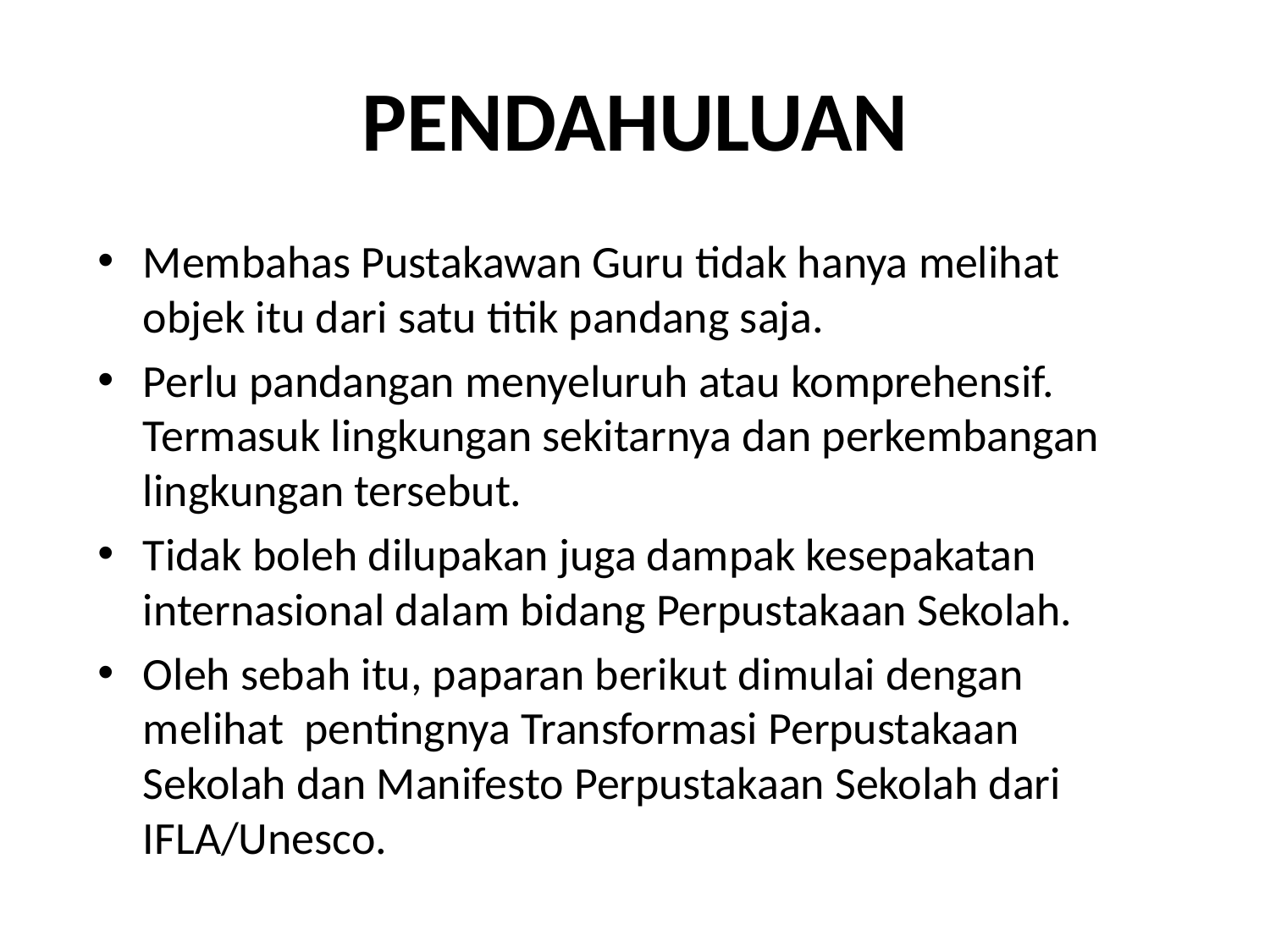

# PENDAHULUAN
Membahas Pustakawan Guru tidak hanya melihat objek itu dari satu titik pandang saja.
Perlu pandangan menyeluruh atau komprehensif. Termasuk lingkungan sekitarnya dan perkembangan lingkungan tersebut.
Tidak boleh dilupakan juga dampak kesepakatan internasional dalam bidang Perpustakaan Sekolah.
Oleh sebah itu, paparan berikut dimulai dengan melihat  pentingnya Transformasi Perpustakaan Sekolah dan Manifesto Perpustakaan Sekolah dari   IFLA/Unesco.